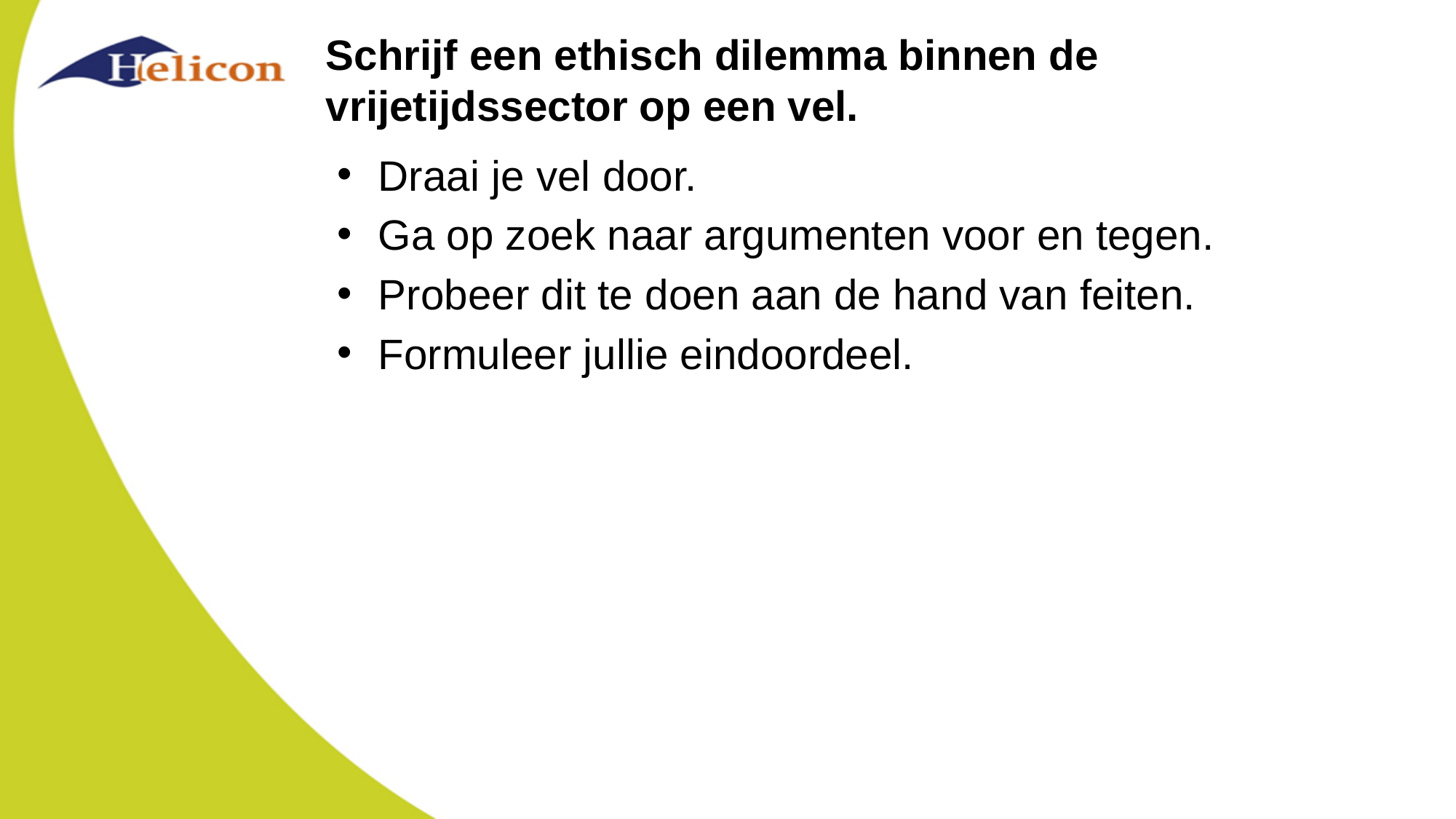

# Schrijf een ethisch dilemma binnen de vrijetijdssector op een vel.
Draai je vel door.
Ga op zoek naar argumenten voor en tegen.
Probeer dit te doen aan de hand van feiten.
Formuleer jullie eindoordeel.